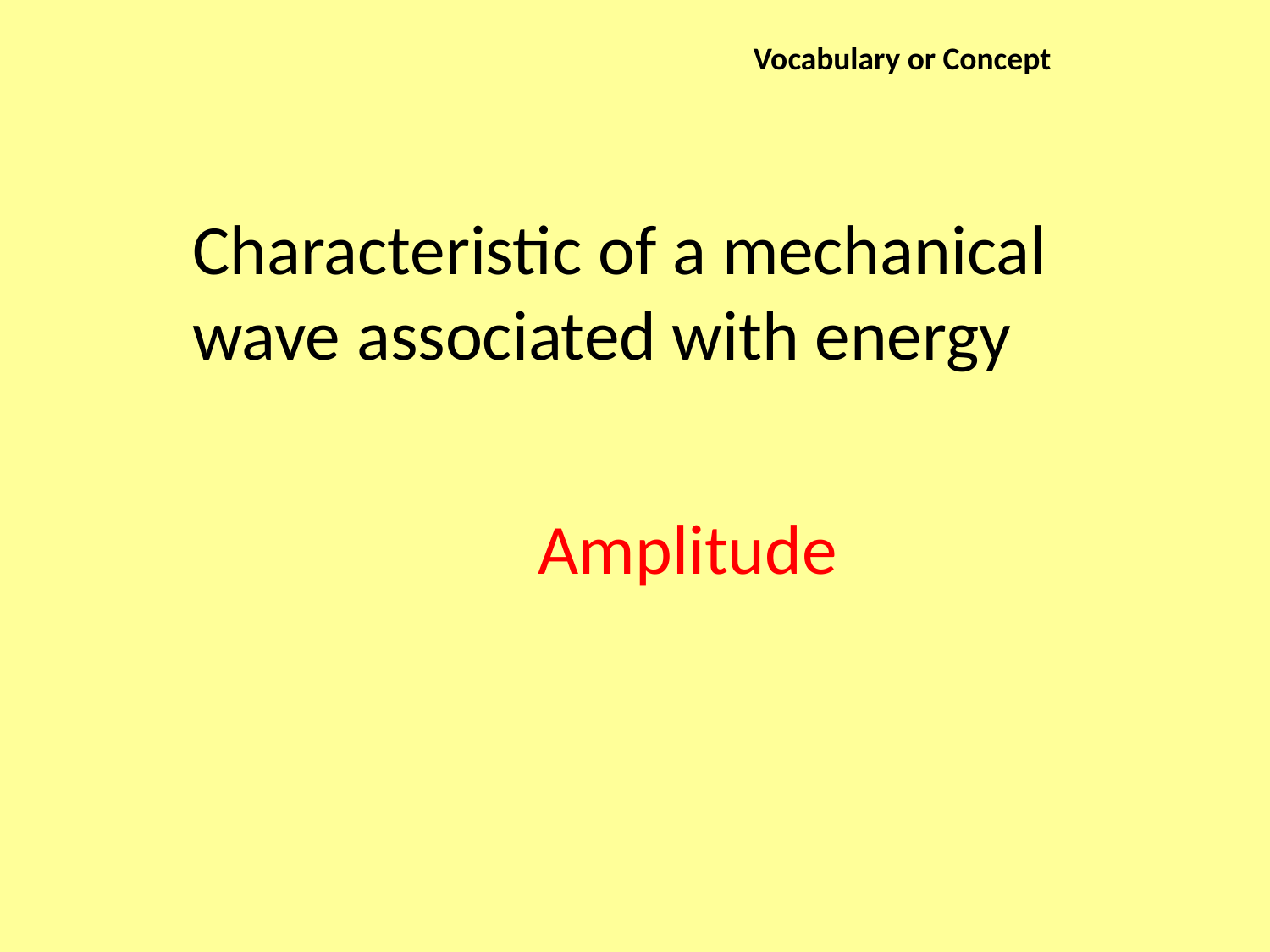

Vocabulary or Concept
Characteristic of a mechanical wave associated with energy
Amplitude